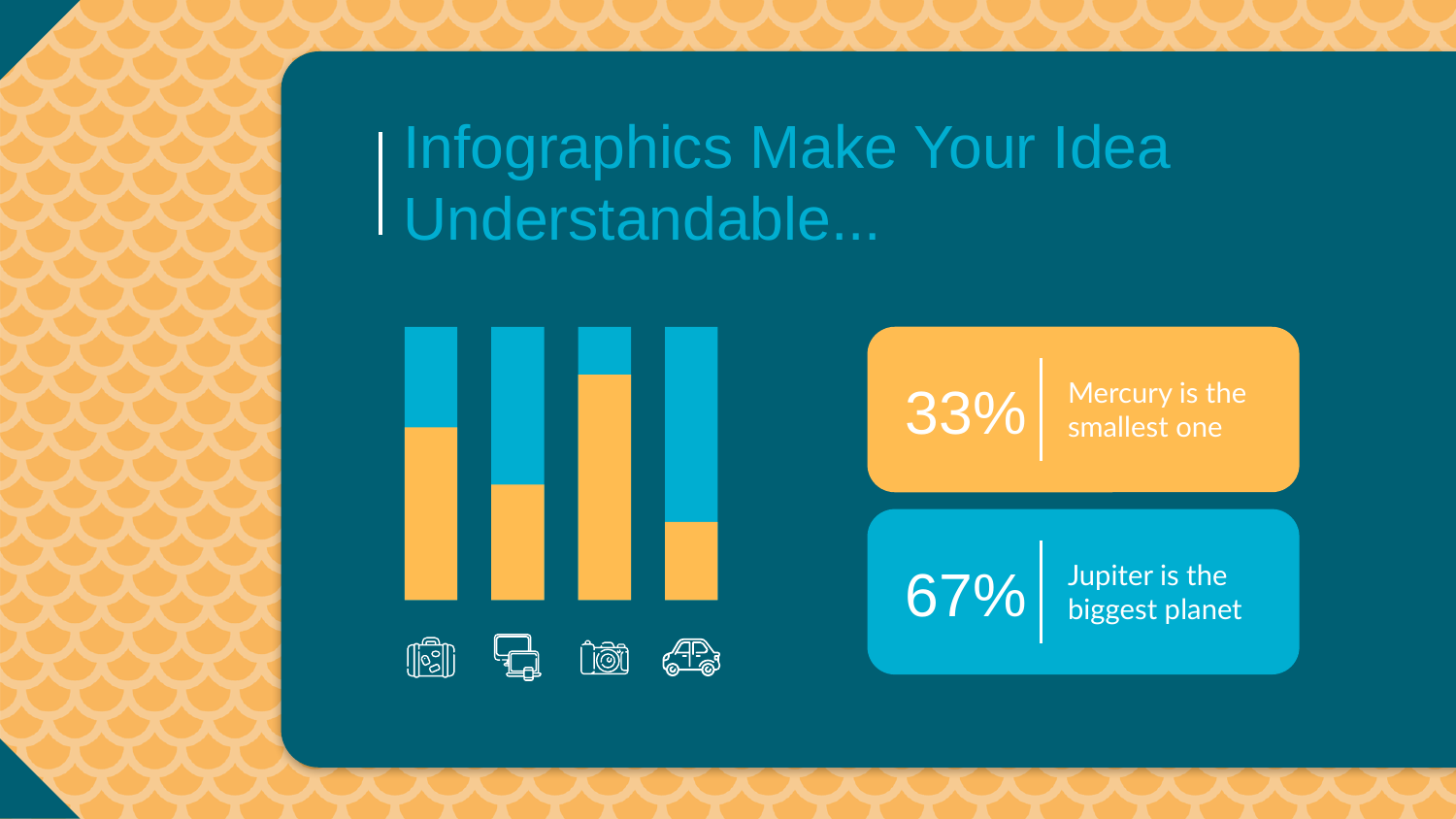

# Infographics Make Your Idea Understandable...

Mercury is the smallest one
33%

Jupiter is the biggest planet
67%